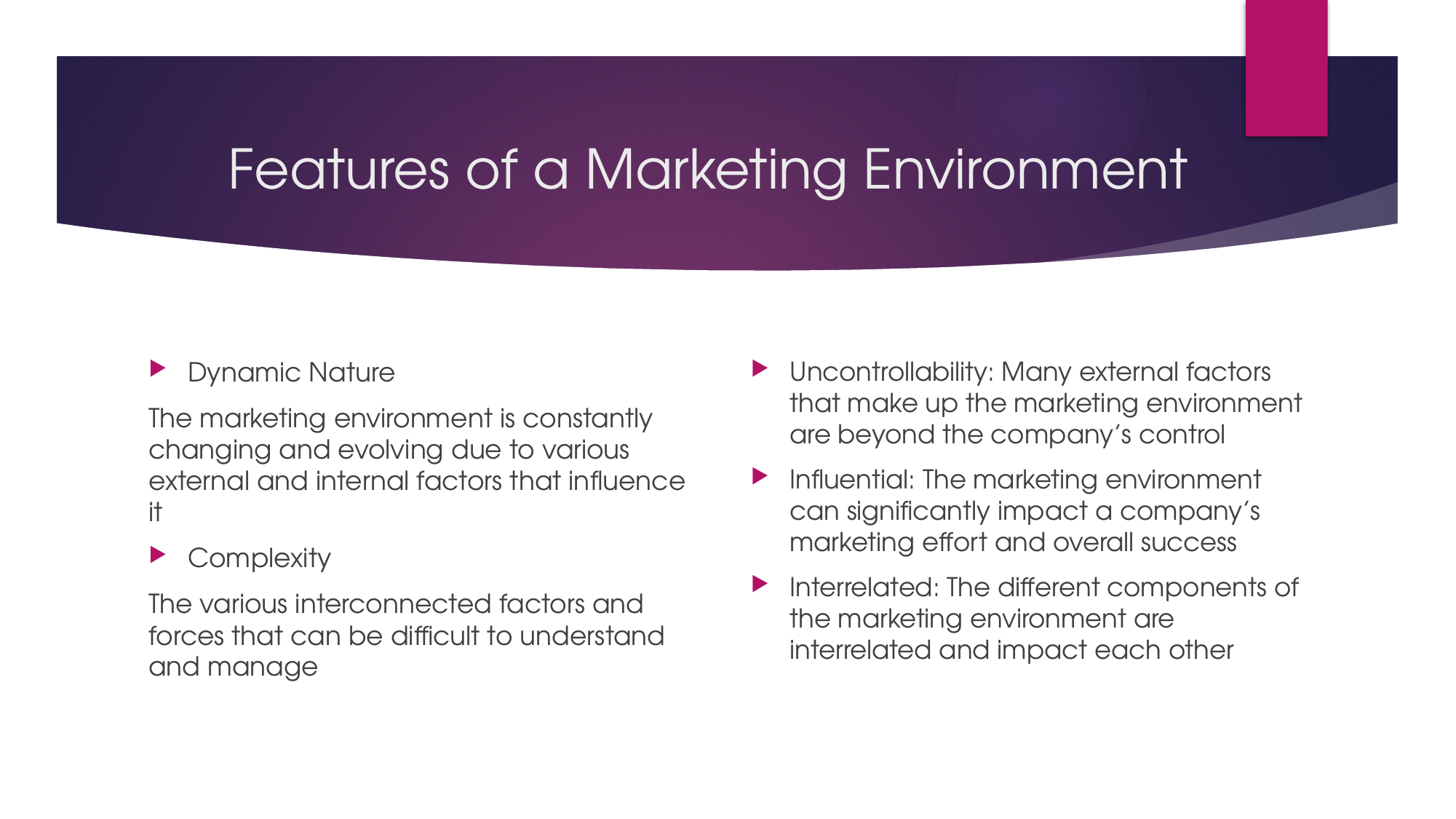

# Features of a Marketing Environment
Uncontrollability: Many external factors that make up the marketing environment are beyond the company’s control
Influential: The marketing environment can significantly impact a company’s marketing effort and overall success
Interrelated: The different components of the marketing environment are interrelated and impact each other
Dynamic Nature
The marketing environment is constantly changing and evolving due to various external and internal factors that influence it
Complexity
The various interconnected factors and forces that can be difficult to understand and manage